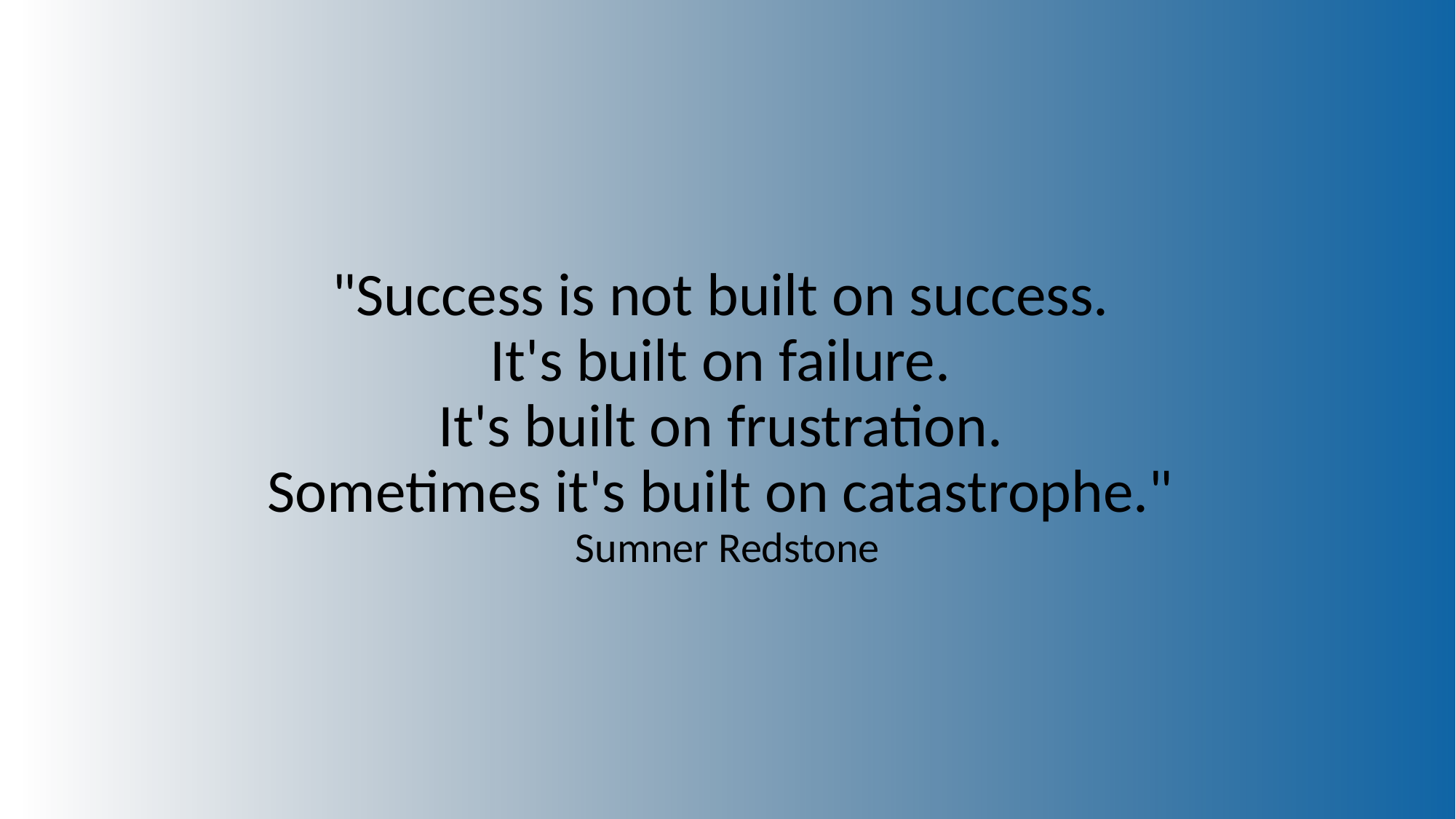

"Success is not built on success.
It's built on failure.
It's built on frustration.
Sometimes it's built on catastrophe."
Sumner Redstone